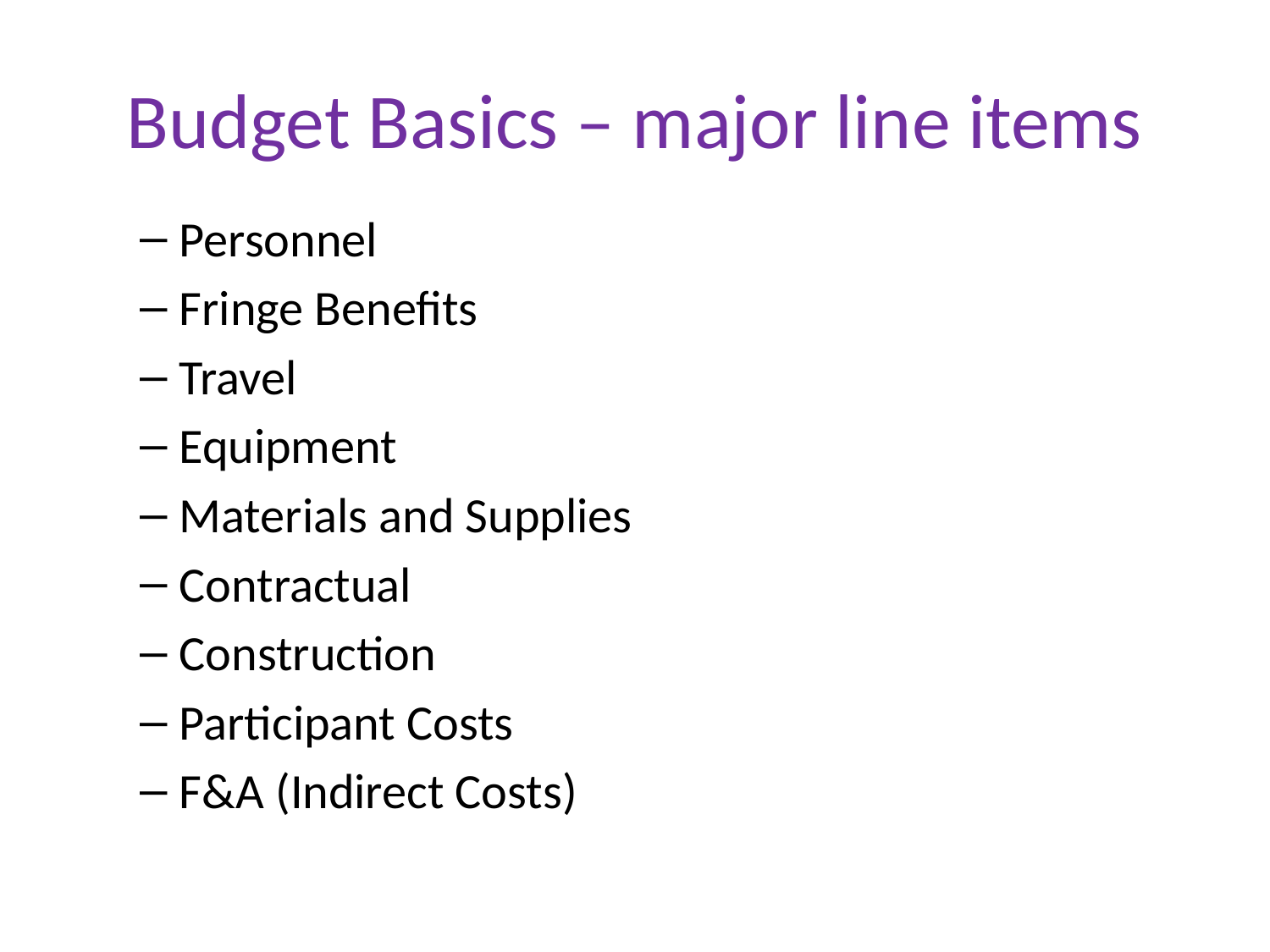

# Budget Basics – major line items
Personnel
Fringe Benefits
Travel
Equipment
Materials and Supplies
Contractual
Construction
Participant Costs
F&A (Indirect Costs)